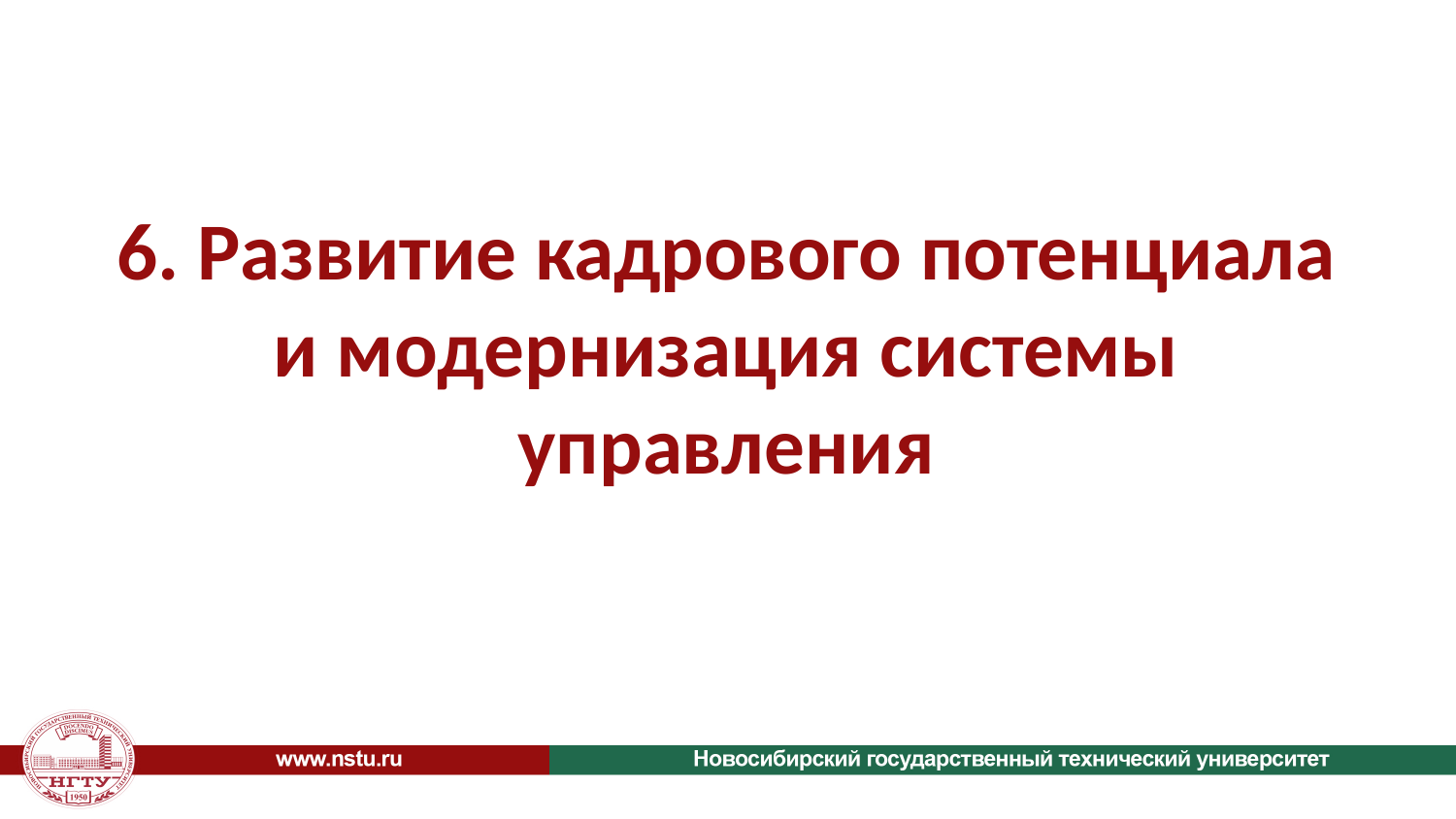

6. Развитие кадрового потенциала и модернизация системы управления